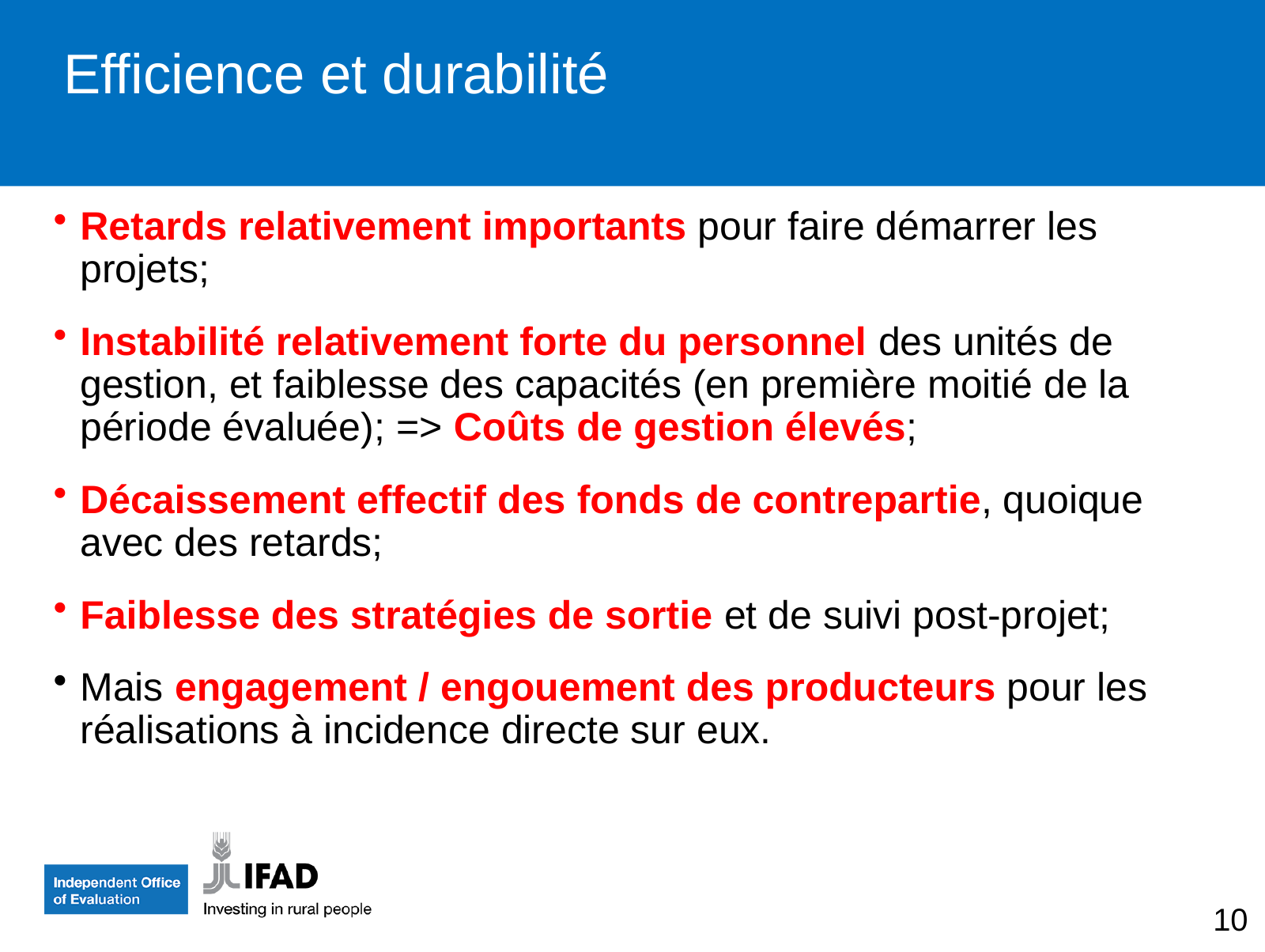

# Efficience et durabilité
Retards relativement importants pour faire démarrer les projets;
Instabilité relativement forte du personnel des unités de gestion, et faiblesse des capacités (en première moitié de la période évaluée); => Coûts de gestion élevés;
Décaissement effectif des fonds de contrepartie, quoique avec des retards;
Faiblesse des stratégies de sortie et de suivi post-projet;
Mais engagement / engouement des producteurs pour les réalisations à incidence directe sur eux.

10